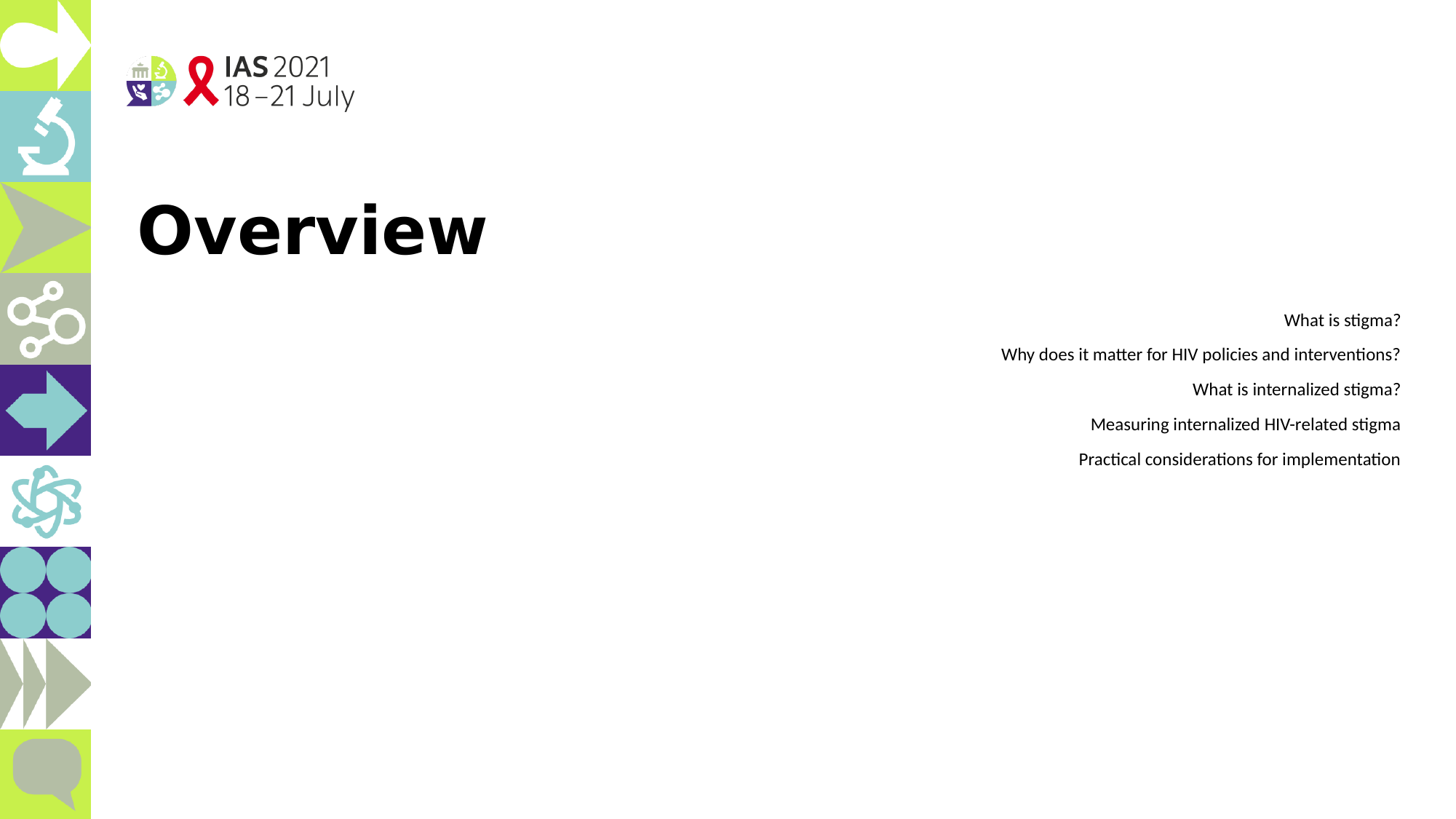

# Overview
What is stigma?
Why does it matter for HIV policies and interventions?
What is internalized stigma?
Measuring internalized HIV-related stigma
Practical considerations for implementation